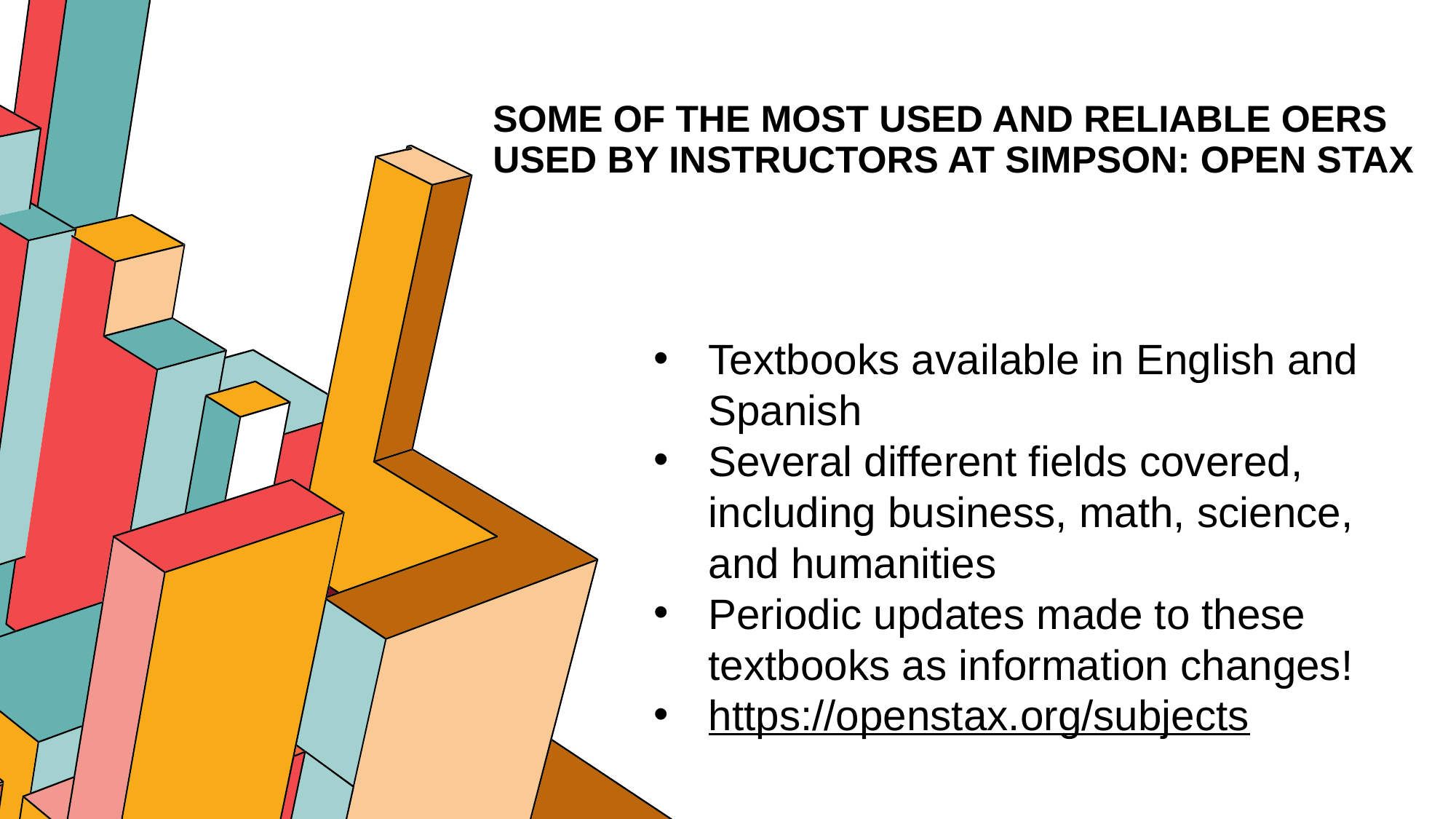

# Some of the most used and reliable oers used by instructors at Simpson: open stax
Textbooks available in English and Spanish
Several different fields covered, including business, math, science, and humanities
Periodic updates made to these textbooks as information changes!
https://openstax.org/subjects